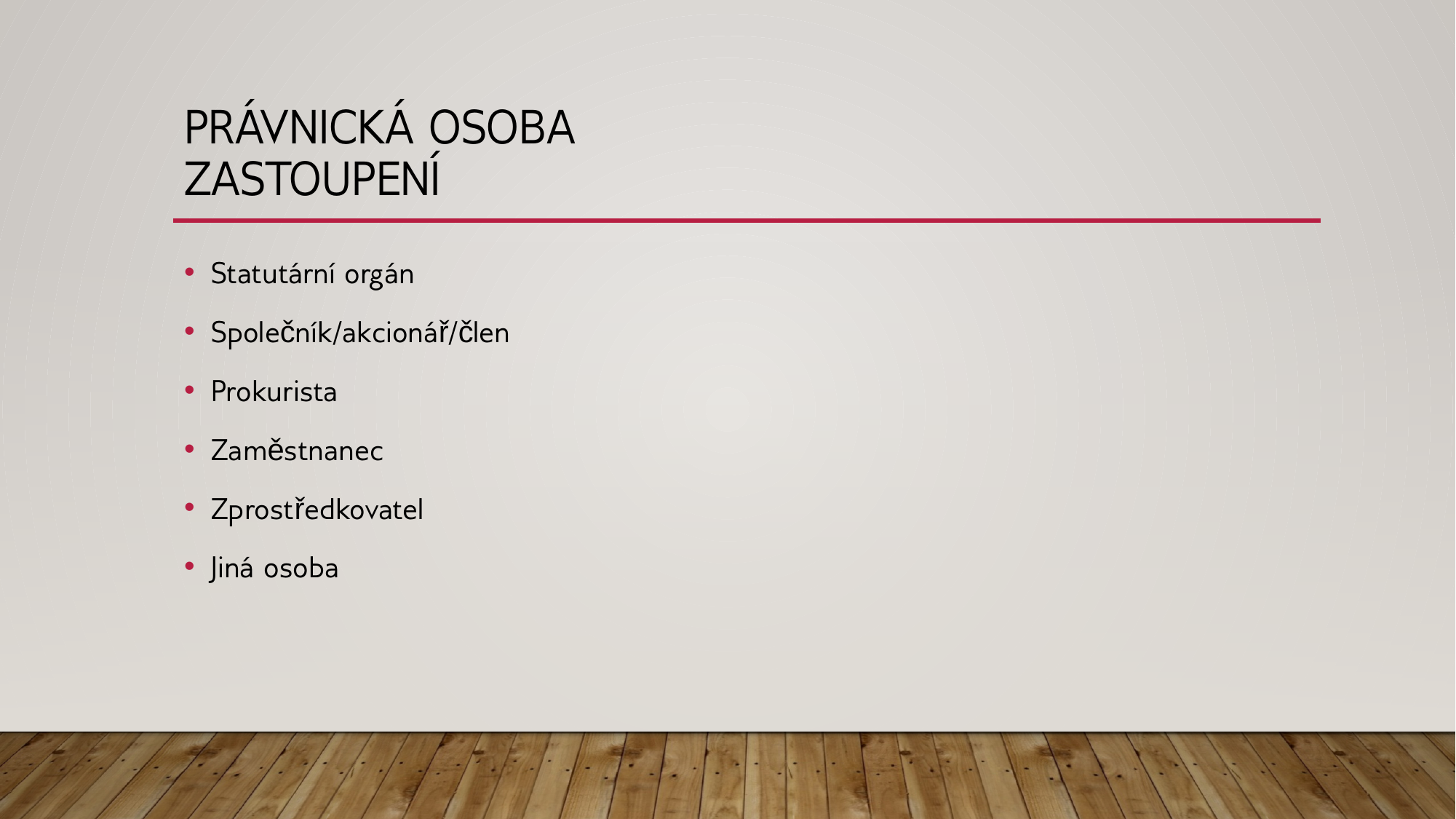

# Právnická osoba Zastoupení
Statutární orgán
Společník/akcionář/člen
Prokurista
Zaměstnanec
Zprostředkovatel
Jiná osoba